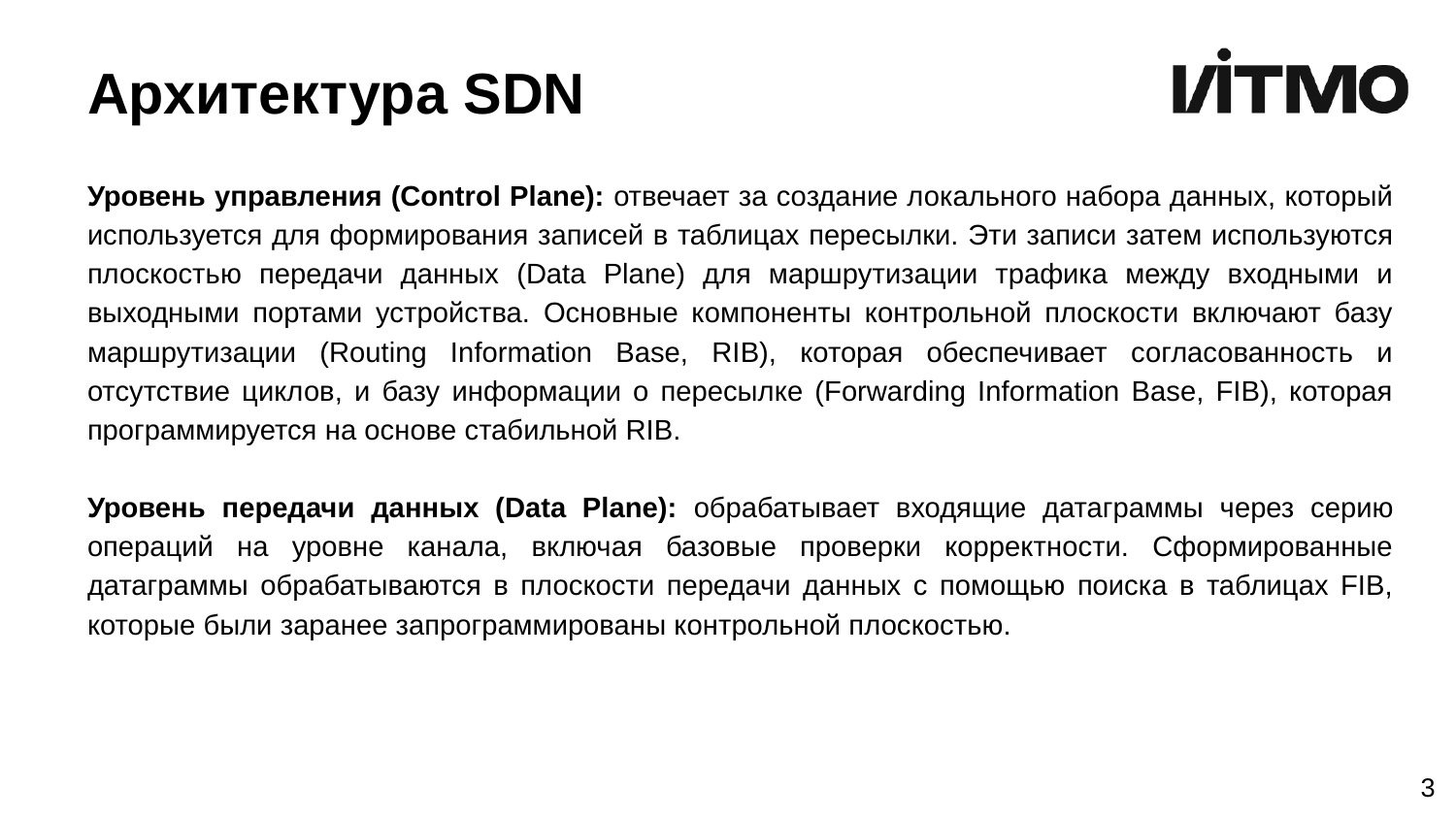

# Архитектура SDN
Уровень управления (Control Plane): отвечает за создание локального набора данных, который используется для формирования записей в таблицах пересылки. Эти записи затем используются плоскостью передачи данных (Data Plane) для маршрутизации трафика между входными и выходными портами устройства. Основные компоненты контрольной плоскости включают базу маршрутизации (Routing Information Base, RIB), которая обеспечивает согласованность и отсутствие циклов, и базу информации о пересылке (Forwarding Information Base, FIB), которая программируется на основе стабильной RIB.

Уровень передачи данных (Data Plane): обрабатывает входящие датаграммы через серию операций на уровне канала, включая базовые проверки корректности. Сформированные датаграммы обрабатываются в плоскости передачи данных с помощью поиска в таблицах FIB, которые были заранее запрограммированы контрольной плоскостью.

3